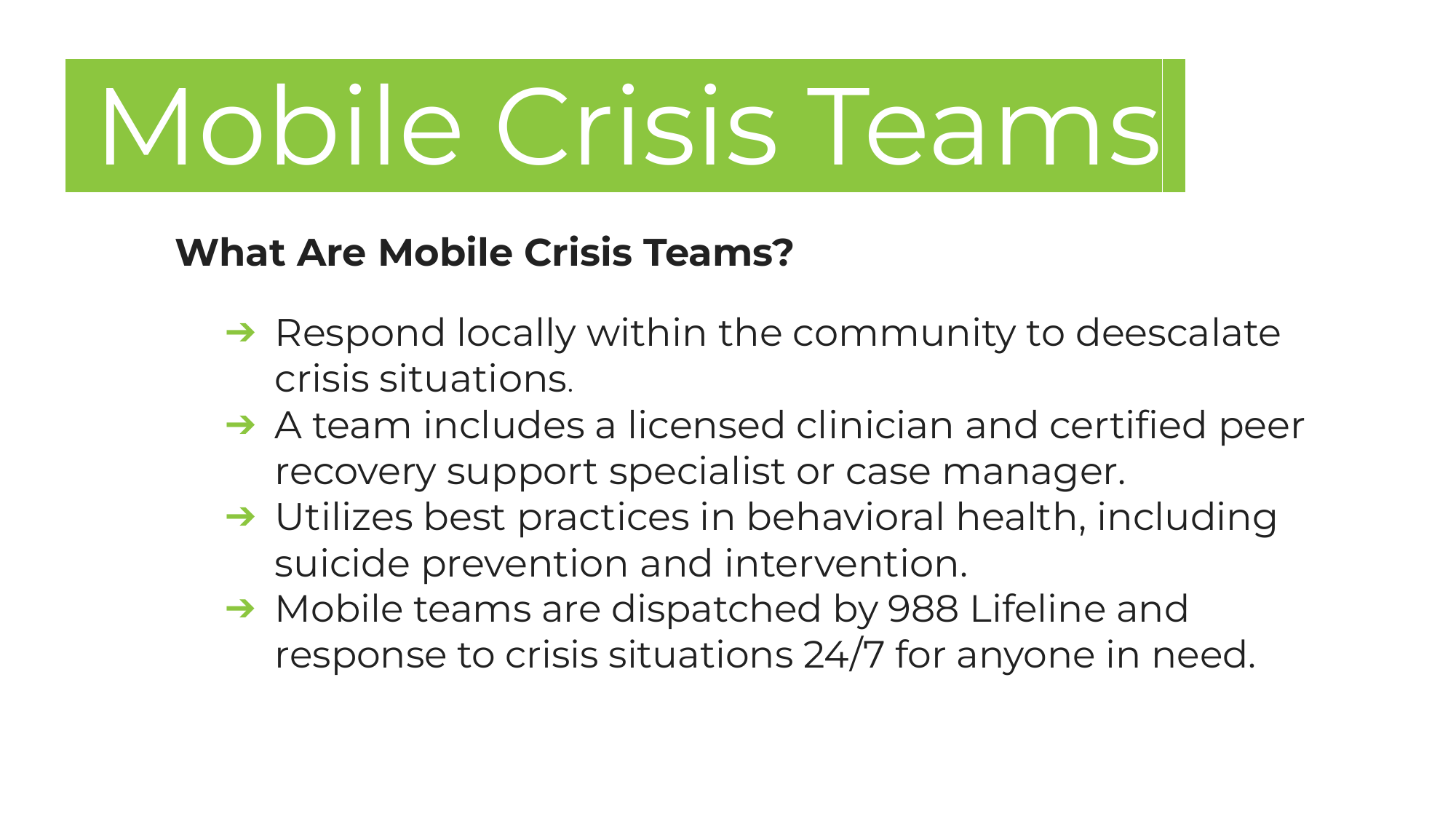

Mobile Crisis Teams.

What Are Mobile Crisis Teams?

Respond locally within the community to deescalate crisis situations.
A team includes a licensed clinician and certified peer recovery support specialist or case manager.
Utilizes best practices in behavioral health, including suicide prevention and intervention.
Mobile teams are dispatched by 988 Lifeline and response to crisis situations 24/7 for anyone in need.